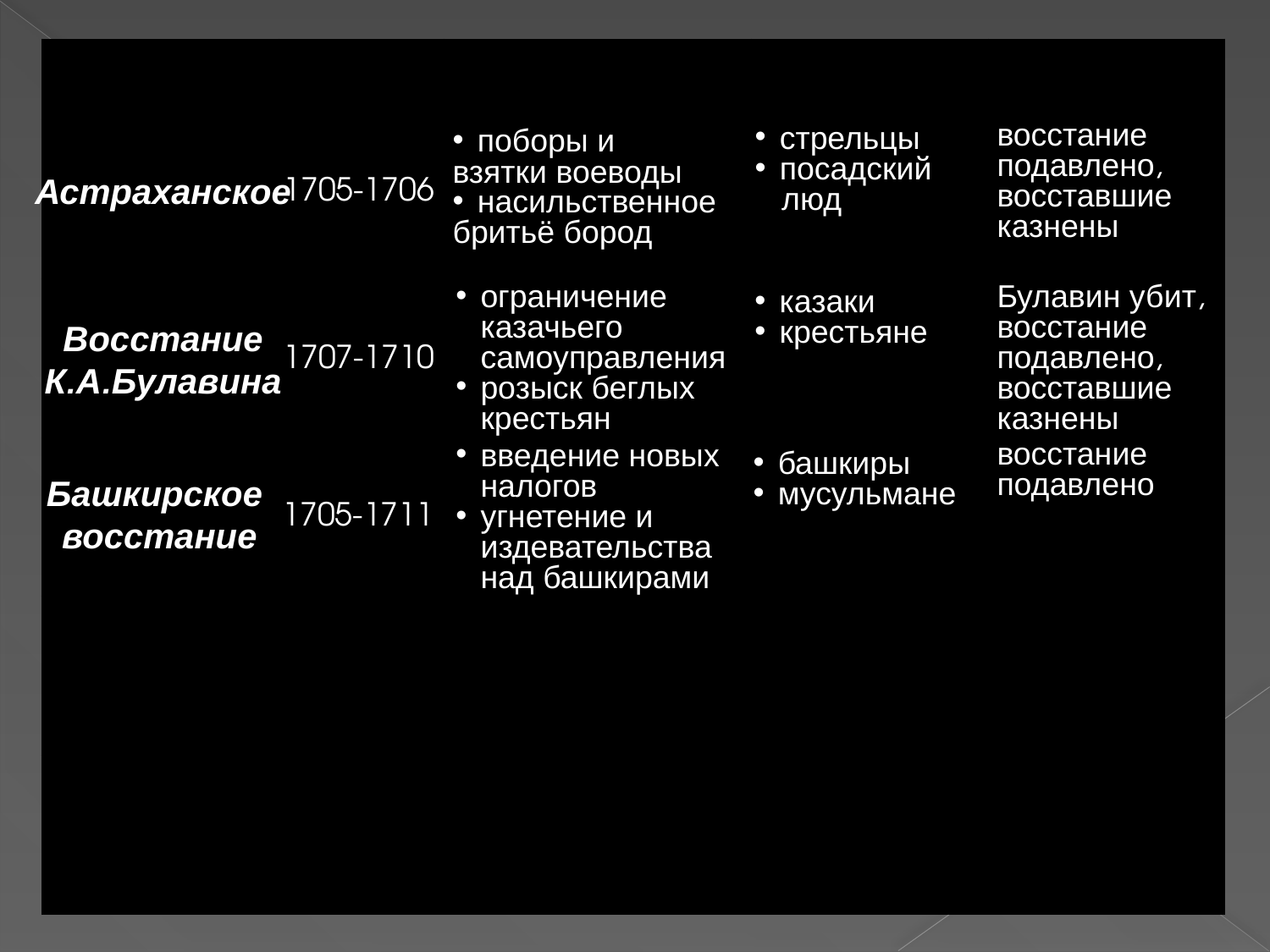

#
| Название | Годы | Причины | Участники | Итог |
| --- | --- | --- | --- | --- |
|  |  |  |  |  |
|  |  |  |  |  |
|  |  |  |  |  |
|  |  |  |  |  |
|  |  |  |  |  |
восстание подавлено, восставшие казнены
стрельцы
посадский
   люд
поборы и
взятки воеводы
насильственное
бритьё бород
Астраханское
1705-1706
ограничение казачьего самоуправления
розыск беглых крестьян
Булавин убит,
восстание подавлено, восставшие казнены
казаки
крестьяне
Восстание
К.А.Булавина
1707-1710
восстание подавлено
введение новых налогов
угнетение и издевательства над башкирами
башкиры
мусульмане
Башкирское
восстание
1705-1711